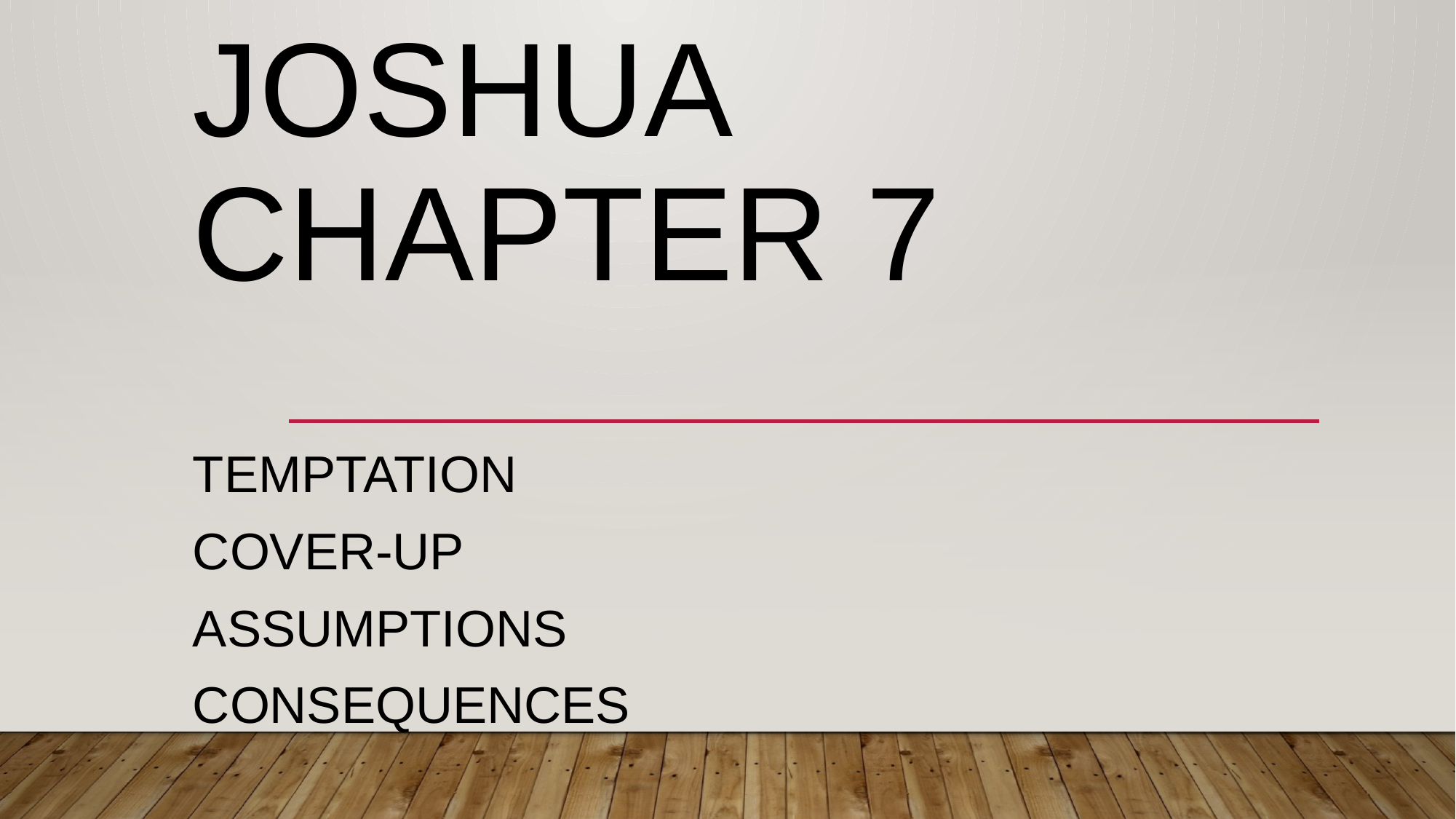

# Joshua Chapter 7
Temptation
Cover-up
Assumptions
Consequences